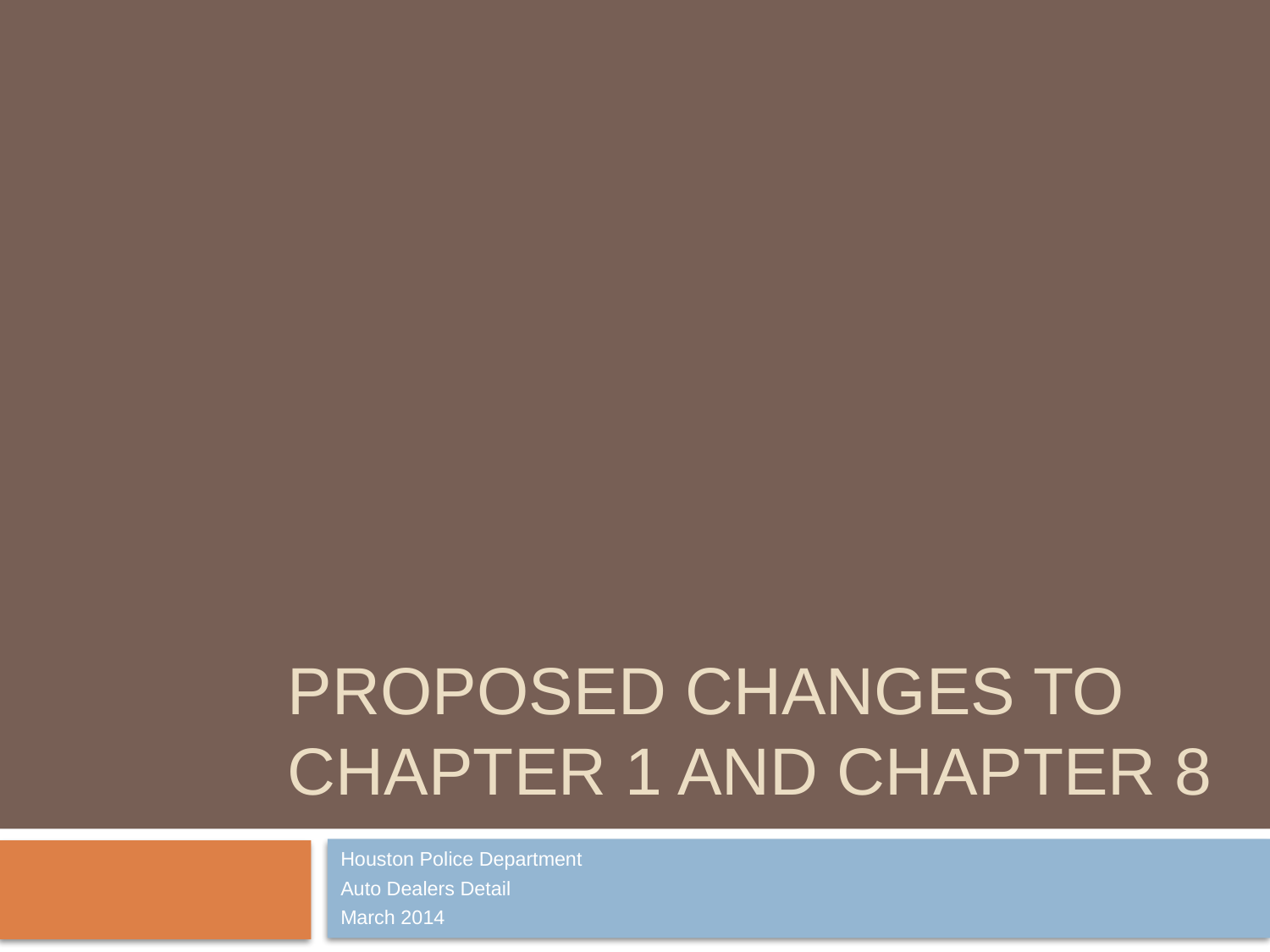

# Proposed changes to Chapter 1 and Chapter 8
Houston Police Department
Auto Dealers Detail
March 2014